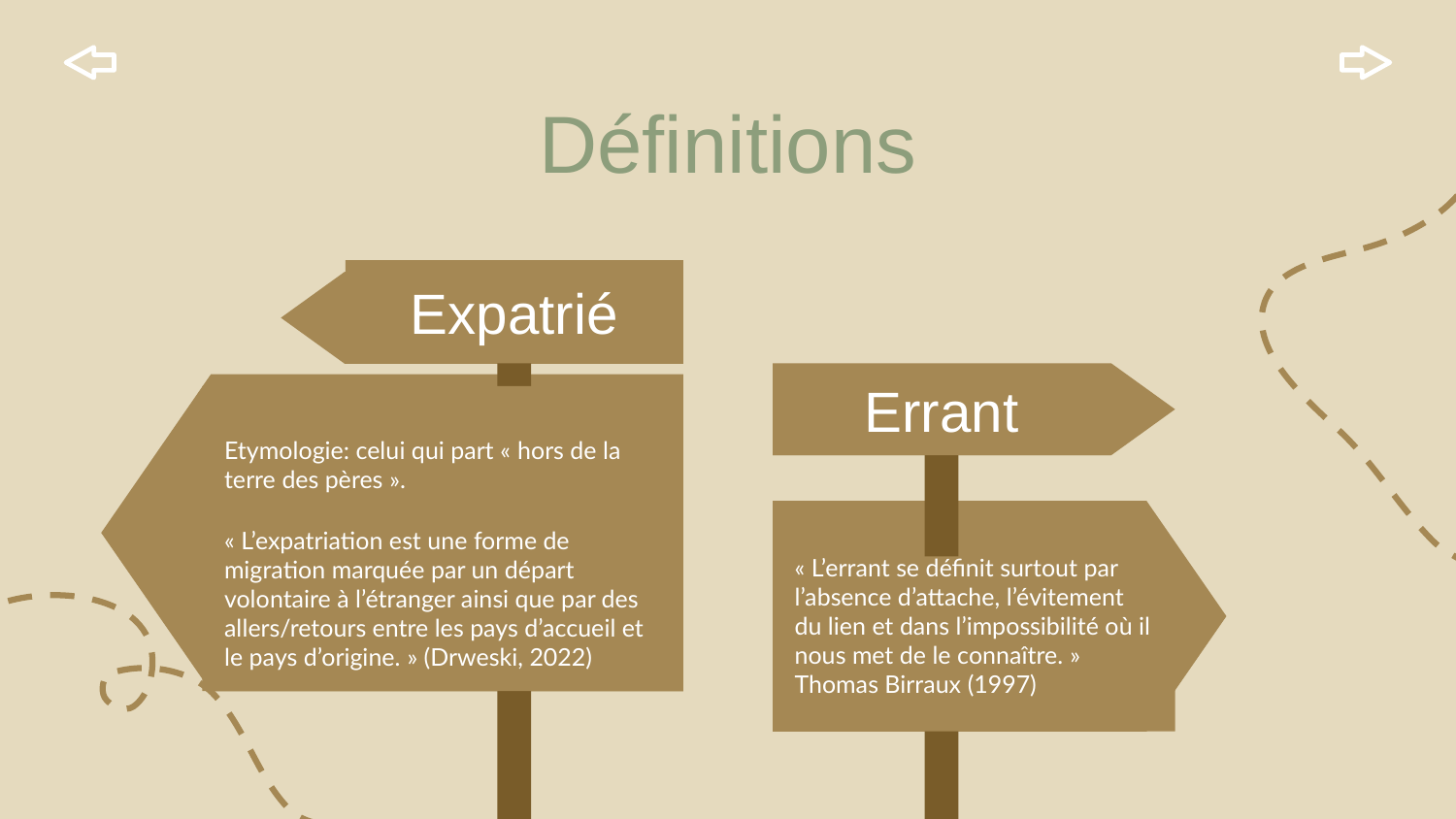

# Définitions
Expatrié

Errant
Etymologie: celui qui part « hors de la terre des pères ».
« L’expatriation est une forme de migration marquée par un départ volontaire à l’étranger ainsi que par des allers/retours entre les pays d’accueil et le pays d’origine. » (Drweski, 2022)
« L’errant se définit surtout par l’absence d’attache, l’évitement du lien et dans l’impossibilité où il nous met de le connaître. » Thomas Birraux (1997)